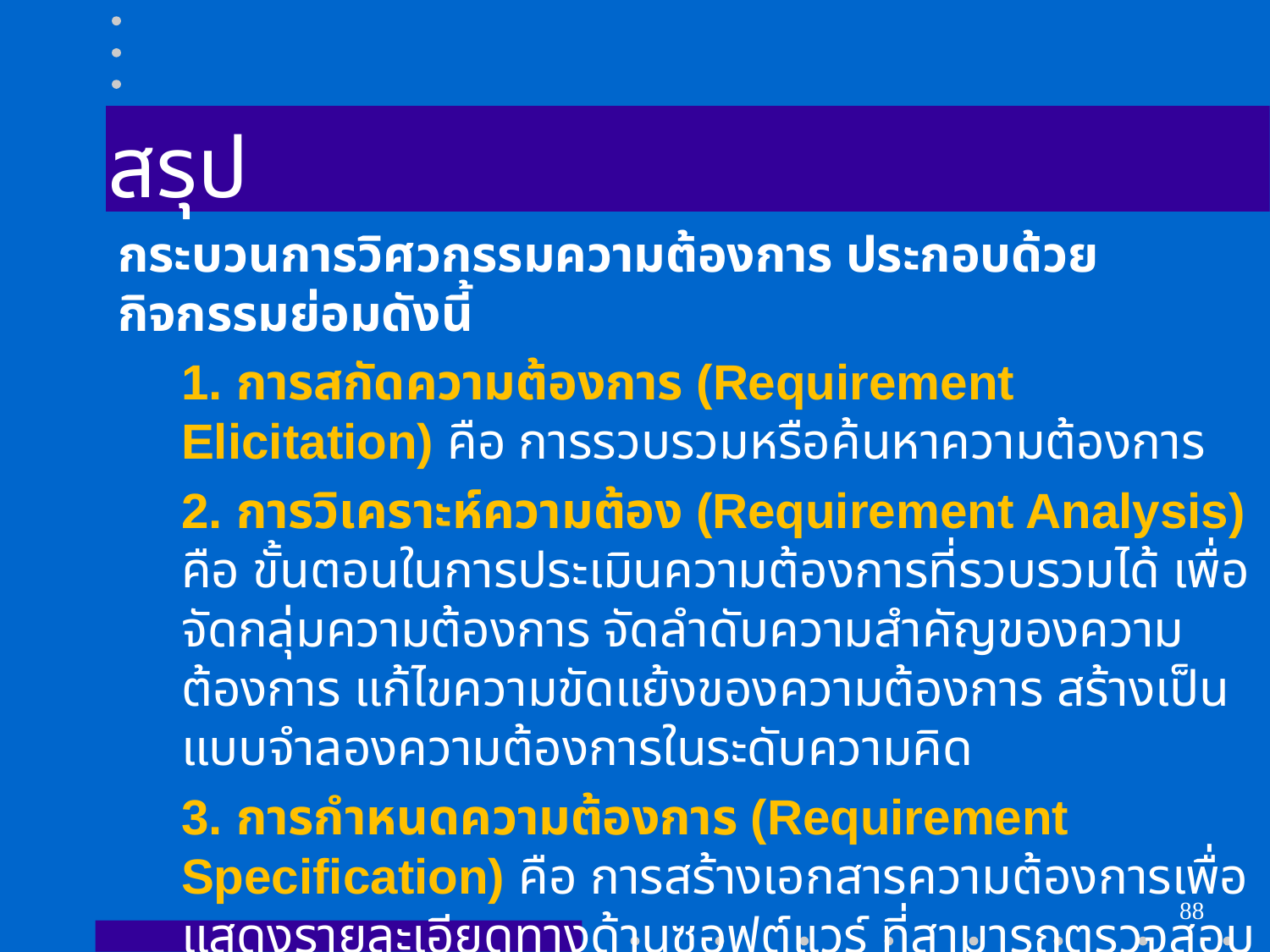

# สรุป
กระบวนการวิศวกรรมความต้องการ ประกอบด้วยกิจกรรมย่อมดังนี้
1. การสกัดความต้องการ (Requirement Elicitation) คือ การรวบรวมหรือค้นหาความต้องการ
2. การวิเคราะห์ความต้อง (Requirement Analysis) คือ ขั้นตอนในการประเมินความต้องการที่รวบรวมได้ เพื่อจัดกลุ่มความต้องการ จัดลำดับความสำคัญของความต้องการ แก้ไขความขัดแย้งของความต้องการ สร้างเป็นแบบจำลองความต้องการในระดับความคิด
3. การกำหนดความต้องการ (Requirement Specification) คือ การสร้างเอกสารความต้องการเพื่อแสดงรายละเอียดทางด้านซอฟต์แวร์ ที่สามารถตรวจสอบ ประเมินค่า และยอมรับได้